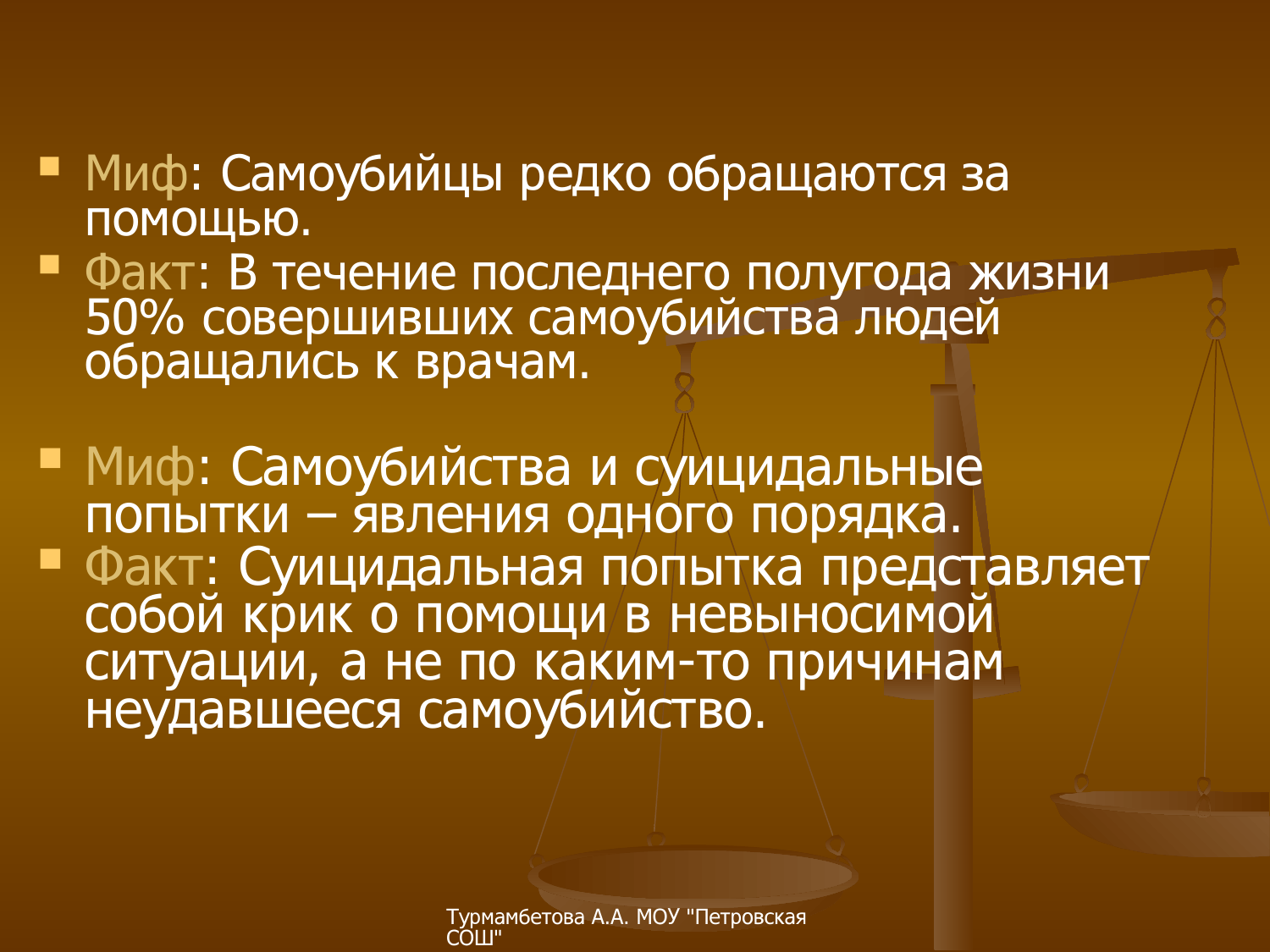

Миф: Самоубийцы редко обращаются за помощью.
Факт: В течение последнего полугода жизни 50% совершивших самоубийства людей обращались к врачам.

Миф: Самоубийства и суицидальные попытки – явления одного порядка.
Факт: Суицидальная попытка представляет собой крик о помощи в невыносимой ситуации, а не по каким-то причинам неудавшееся самоубийство.

Турмамбетова А.А. МОУ "Петровская СОШ"